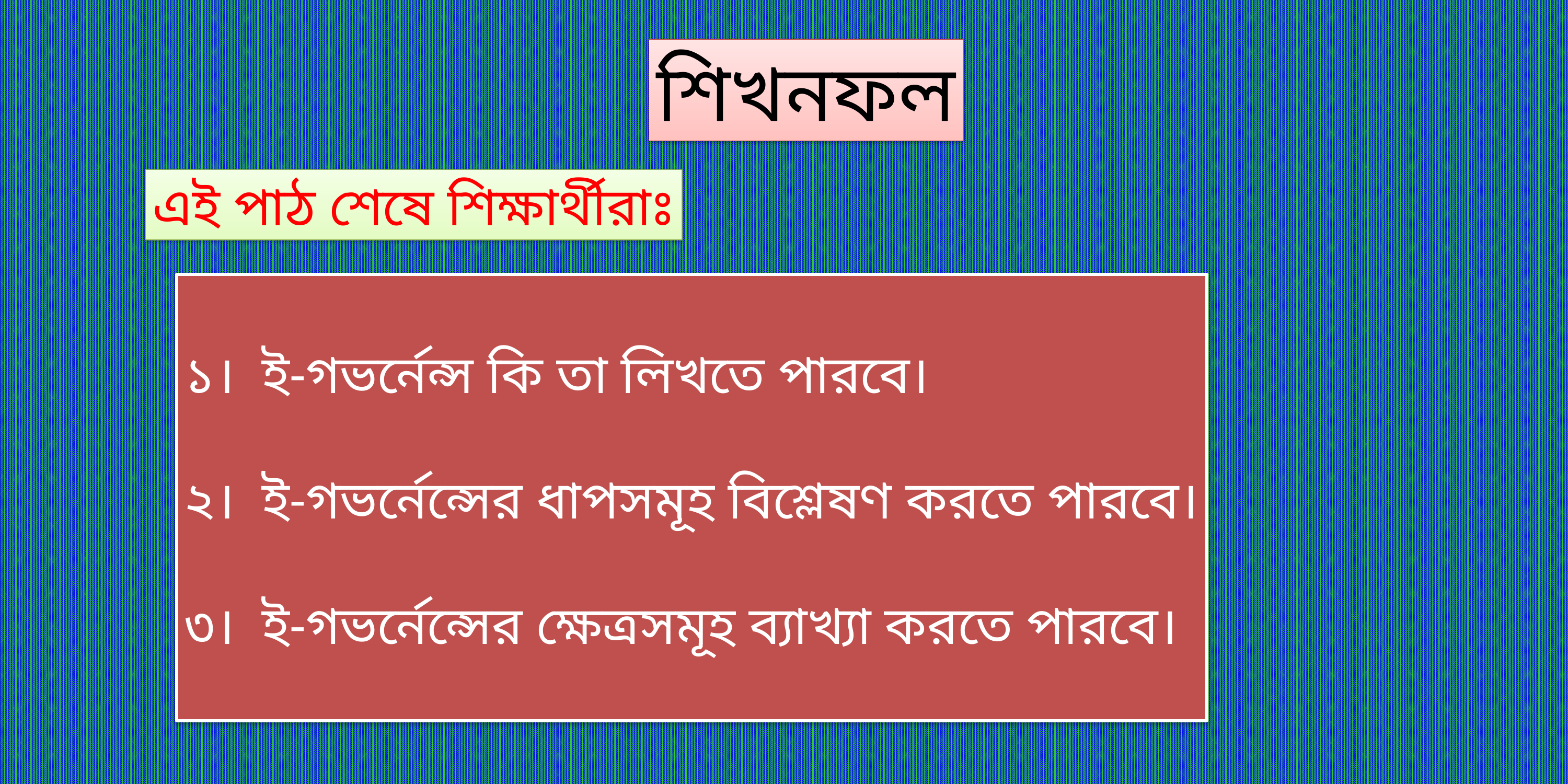

শিখনফল
এই পাঠ শেষে শিক্ষার্থীরাঃ

১।  ই-গভর্নেন্স কি তা লিখতে পারবে।

২।  ই-গভর্নেন্সের ধাপসমূহ বিশ্লেষণ করতে পারবে।

৩।  ই-গভর্নেন্সের ক্ষেত্রসমূহ ব্যাখ্যা করতে পারবে।